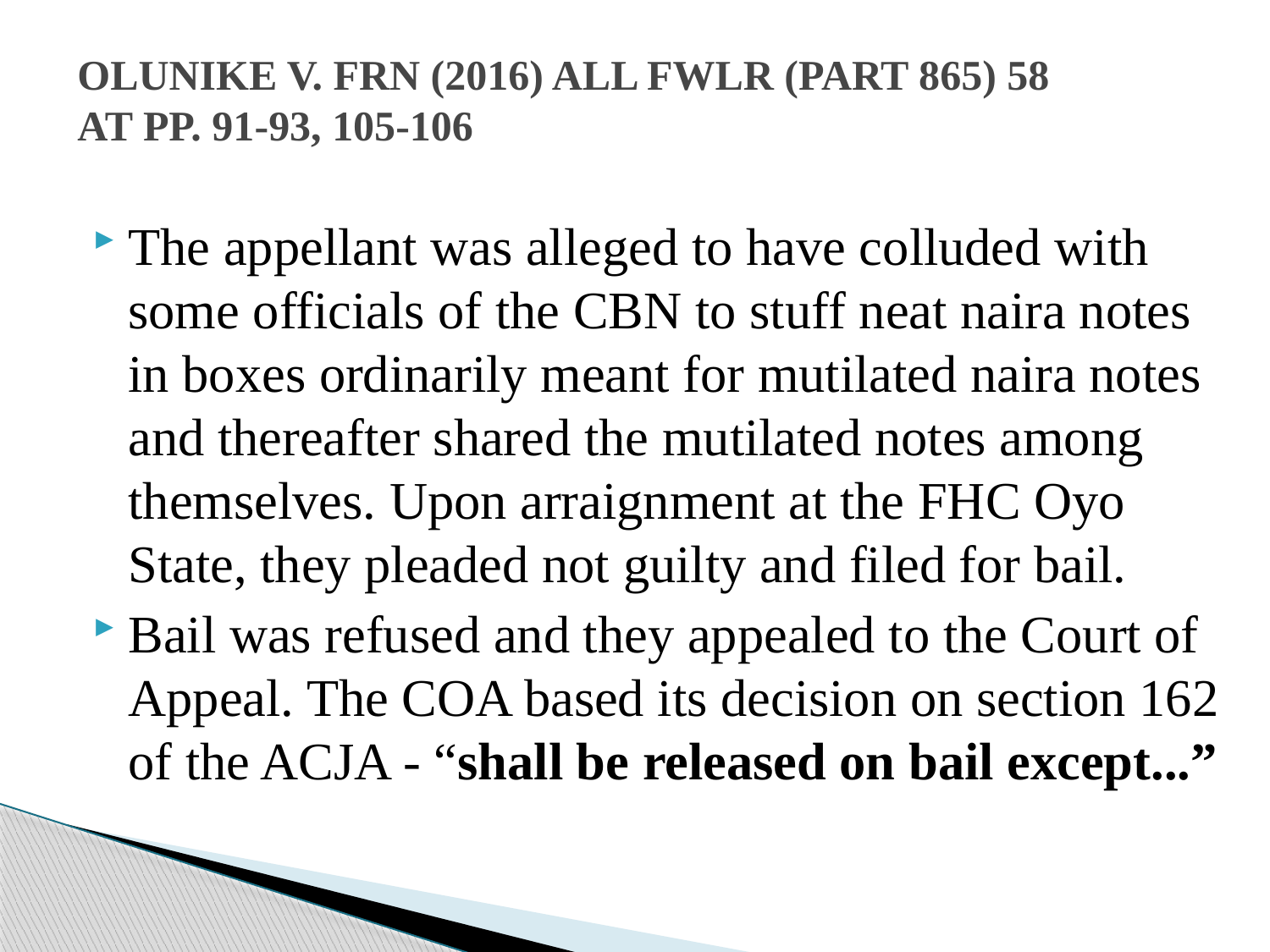

# OLUNIKE V. FRN (2016) ALL FWLR (PART 865) 58 AT PP. 91-93, 105-106
The appellant was alleged to have colluded with some officials of the CBN to stuff neat naira notes in boxes ordinarily meant for mutilated naira notes and thereafter shared the mutilated notes among themselves. Upon arraignment at the FHC Oyo State, they pleaded not guilty and filed for bail.
Bail was refused and they appealed to the Court of Appeal. The COA based its decision on section 162 of the ACJA - “shall be released on bail except...”